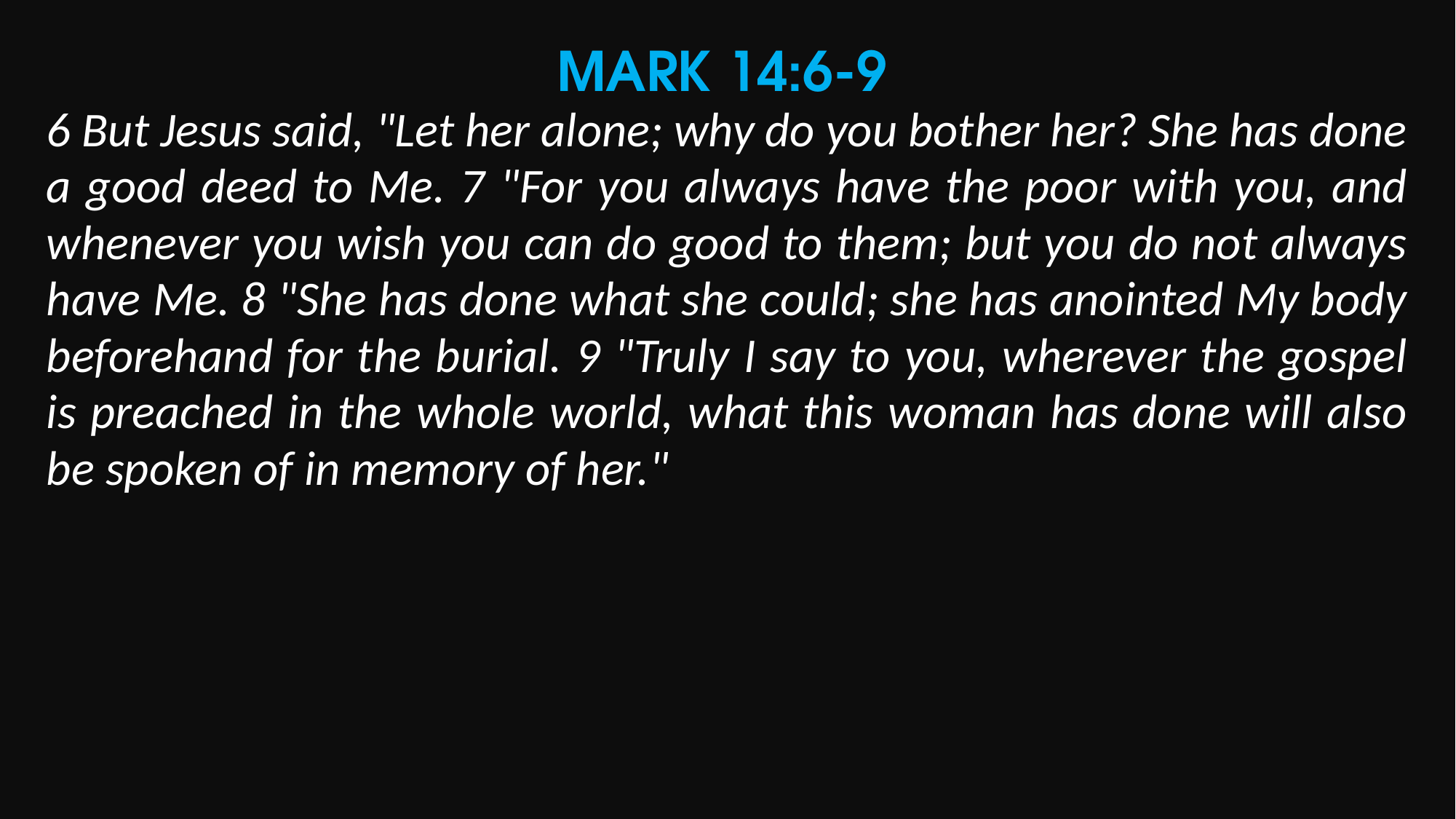

Mark 14:6-9
6 But Jesus said, "Let her alone; why do you bother her? She has done a good deed to Me. 7 "For you always have the poor with you, and whenever you wish you can do good to them; but you do not always have Me. 8 "She has done what she could; she has anointed My body beforehand for the burial. 9 "Truly I say to you, wherever the gospel is preached in the whole world, what this woman has done will also be spoken of in memory of her."